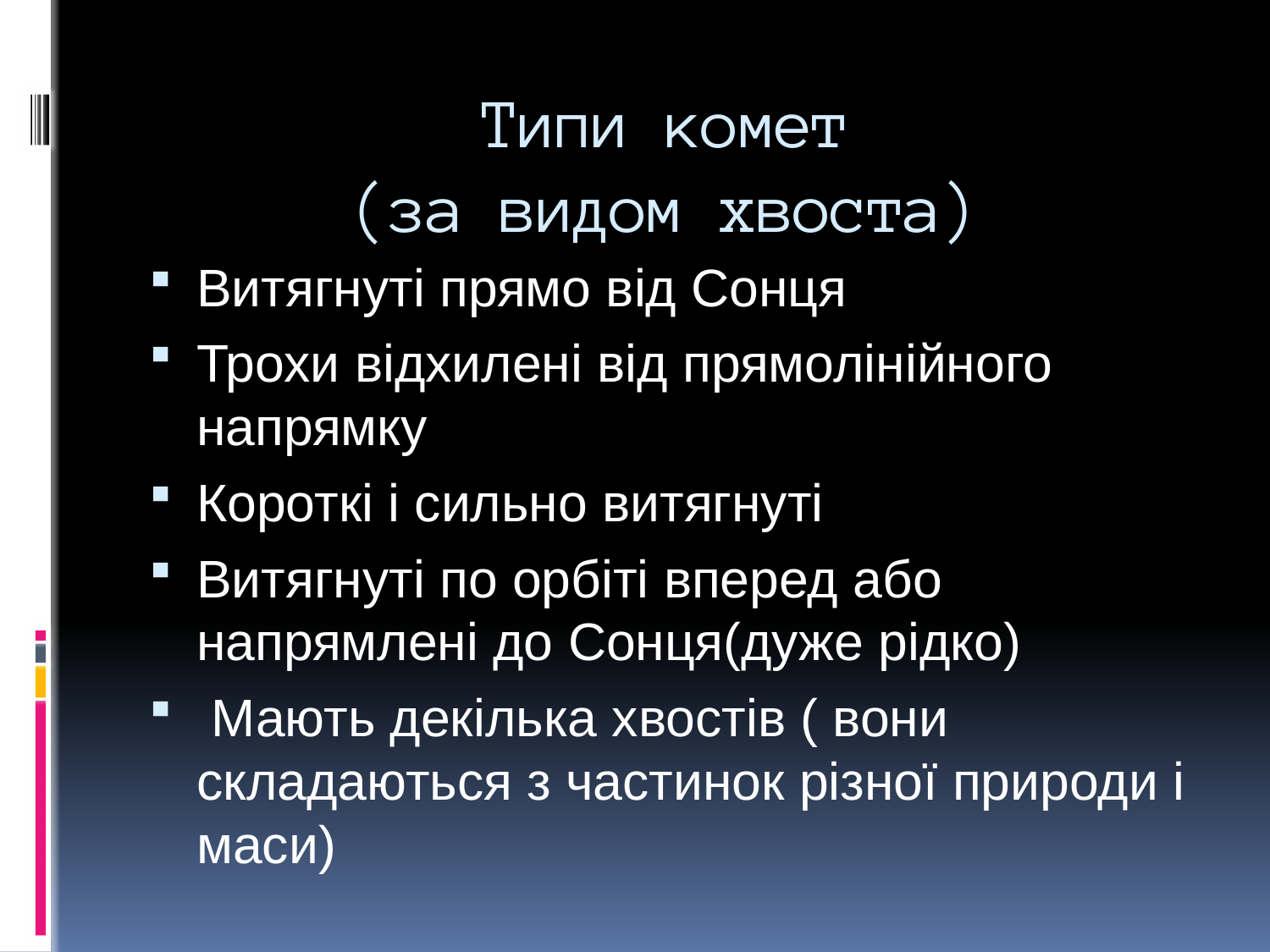

# Типи комет (за видом хвоста)
Витягнуті прямо від Сонця
Трохи відхилені від прямолінійного напрямку
Короткі і сильно витягнуті
Витягнуті по орбіті вперед або напрямлені до Сонця(дуже рідко)
 Мають декілька хвостів ( вони складаються з частинок різної природи і маси)